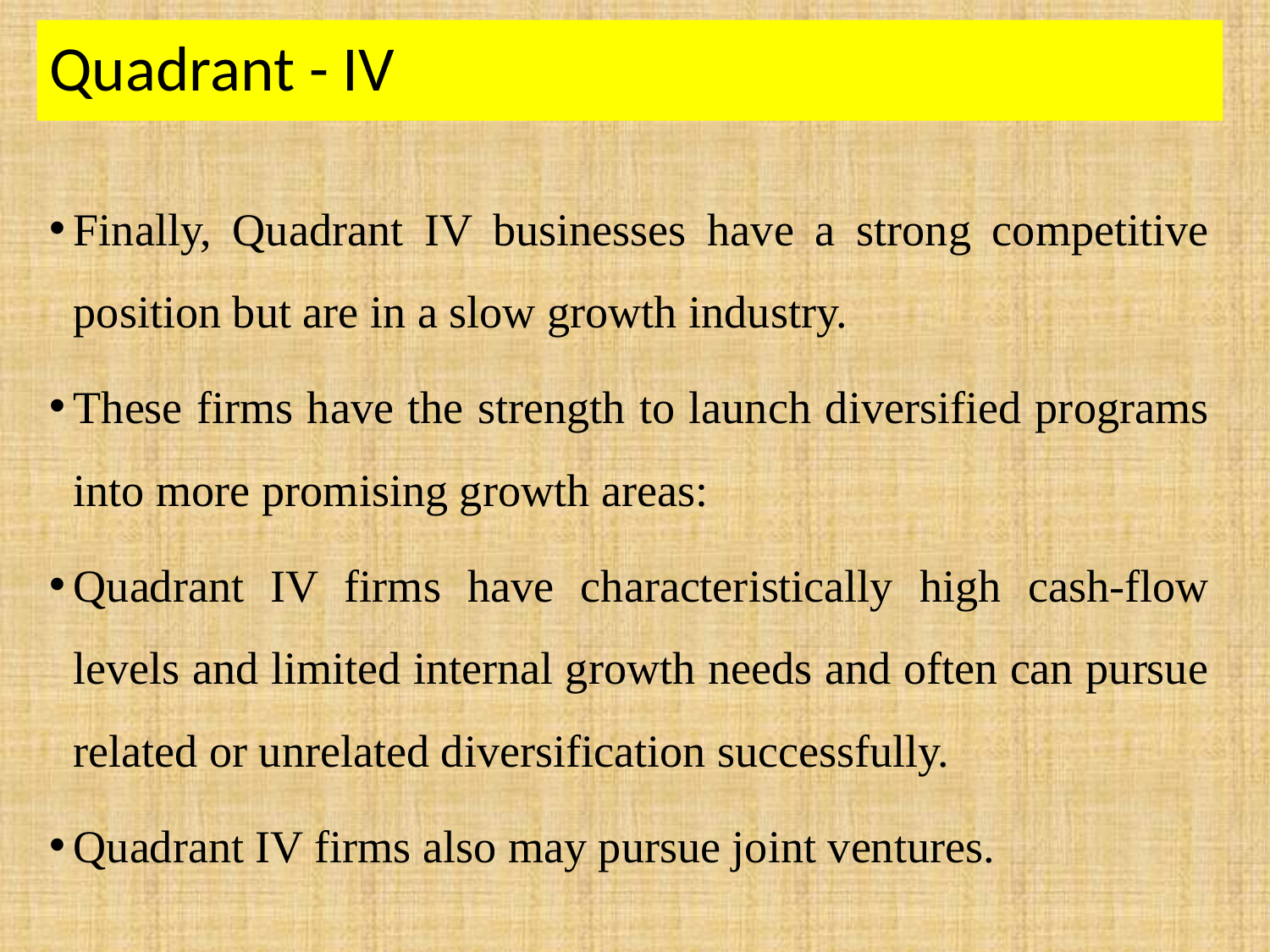

# Quadrant - IV
Finally, Quadrant IV businesses have a strong competitive position but are in a slow growth industry.
These firms have the strength to launch diversified programs into more promising growth areas:
Quadrant IV firms have characteristically high cash-flow levels and limited internal growth needs and often can pursue related or unrelated diversification successfully.
Quadrant IV firms also may pursue joint ventures.